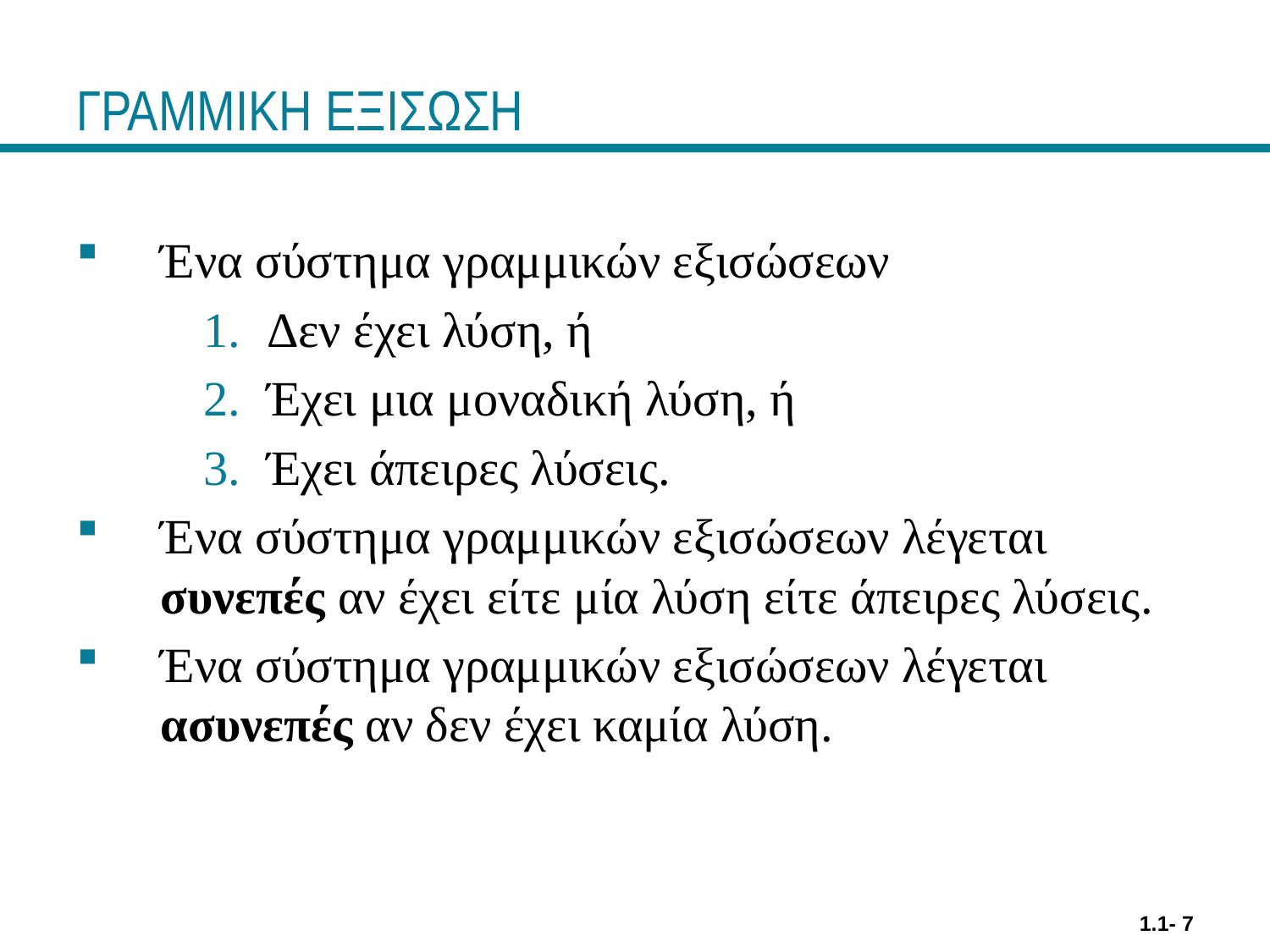

# ΓΡΑΜΜΙΚΗ ΕΞΙΣΩΣΗ
Ένα σύστημα γραμμικών εξισώσεων
Δεν έχει λύση, ή
Έχει μια μοναδική λύση, ή
Έχει άπειρες λύσεις.
Ένα σύστημα γραμμικών εξισώσεων λέγεται συνεπές αν έχει είτε μία λύση είτε άπειρες λύσεις.
Ένα σύστημα γραμμικών εξισώσεων λέγεται ασυνεπές αν δεν έχει καμία λύση.
1.1- 7